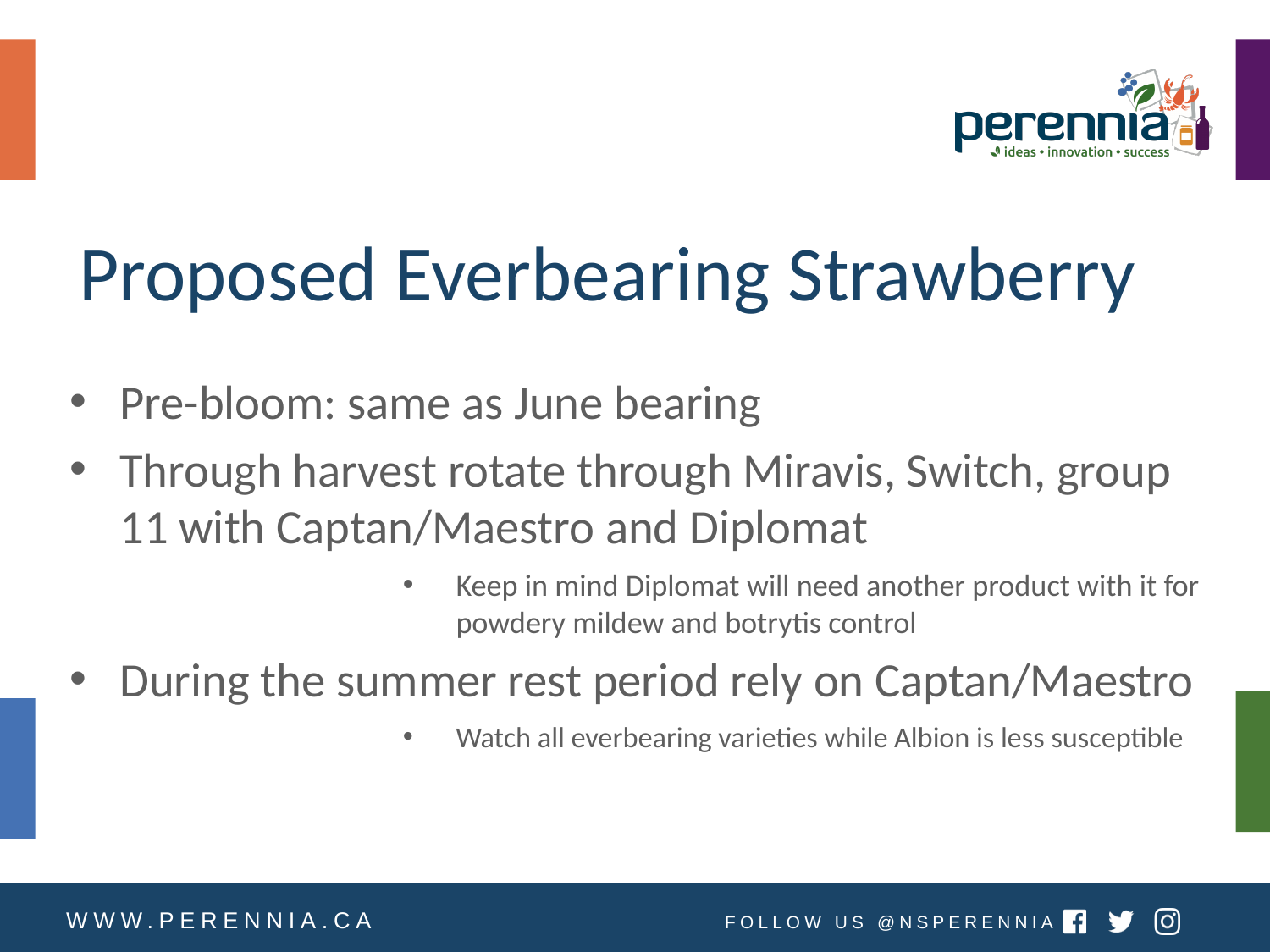

# Proposed Everbearing Strawberry
Pre-bloom: same as June bearing
Through harvest rotate through Miravis, Switch, group 11 with Captan/Maestro and Diplomat
Keep in mind Diplomat will need another product with it for powdery mildew and botrytis control
During the summer rest period rely on Captan/Maestro
Watch all everbearing varieties while Albion is less susceptible